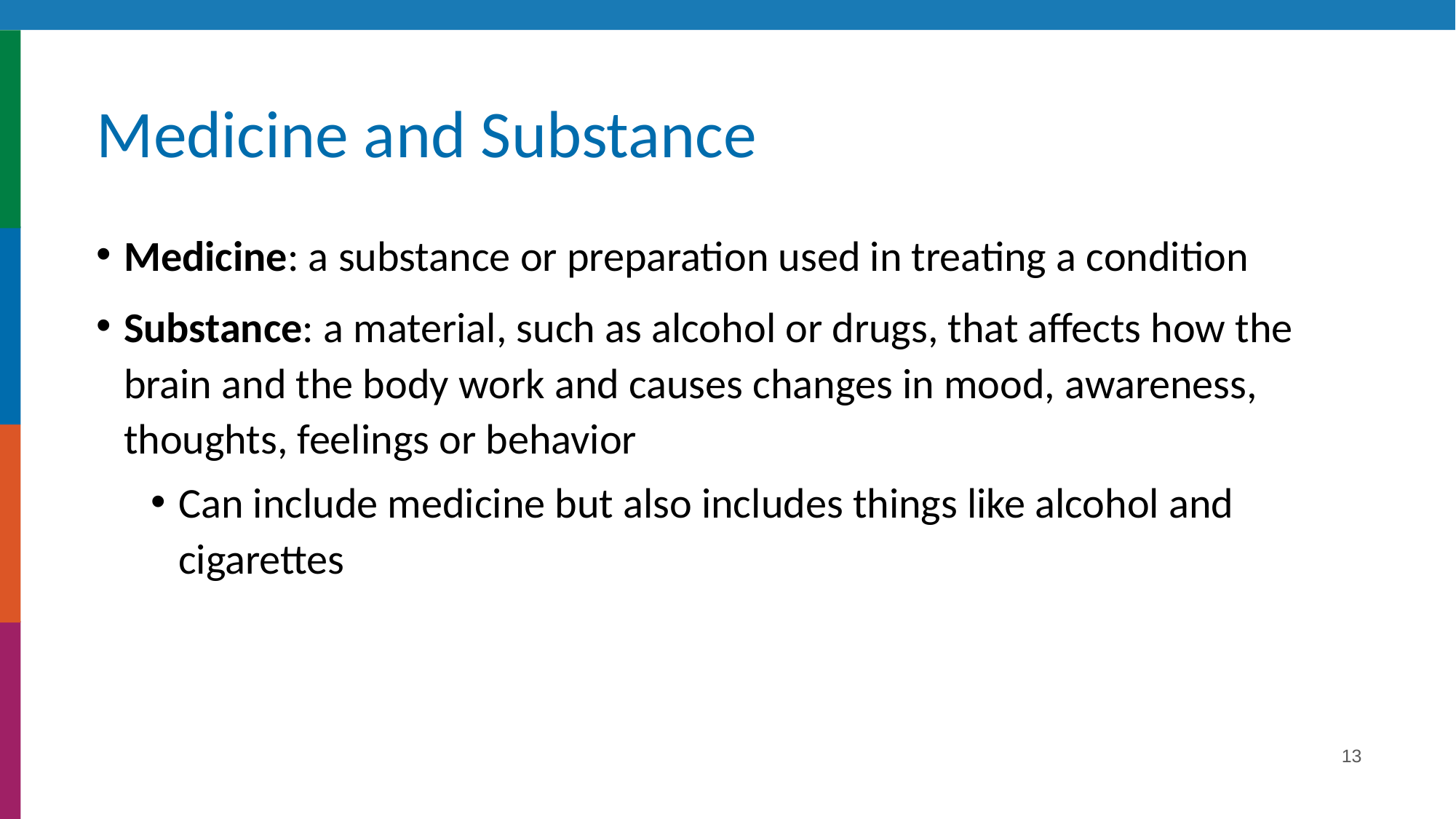

# Medicine and Substance
Medicine: a substance or preparation used in treating a condition
Substance: a material, such as alcohol or drugs, that affects how the brain and the body work and causes changes in mood, awareness, thoughts, feelings or behavior
Can include medicine but also includes things like alcohol and cigarettes
13